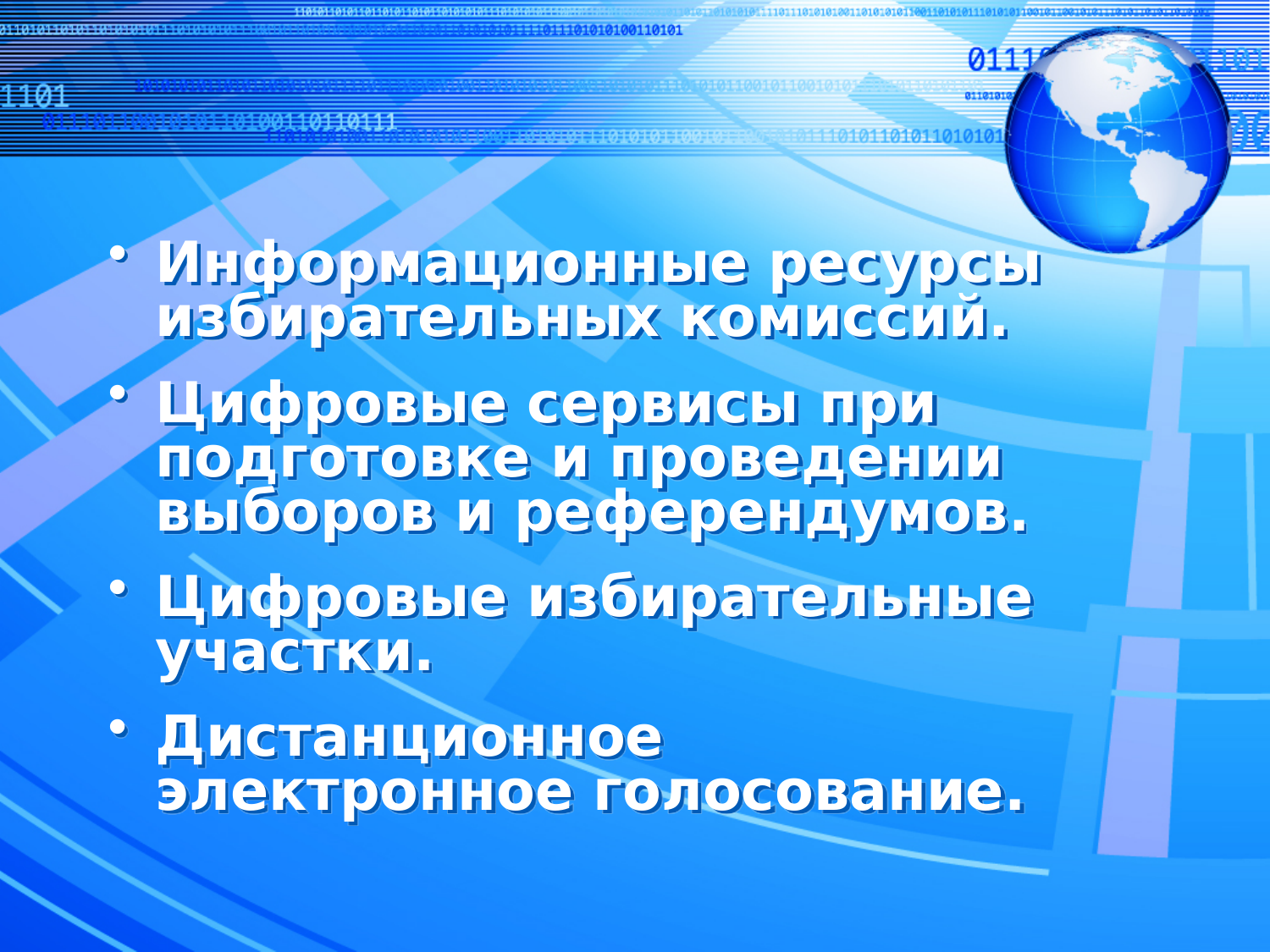

Информационные ресурсы избирательных комиссий.
Цифровые сервисы при подготовке и проведении выборов и референдумов.
Цифровые избирательные участки.
Дистанционное электронное голосование.